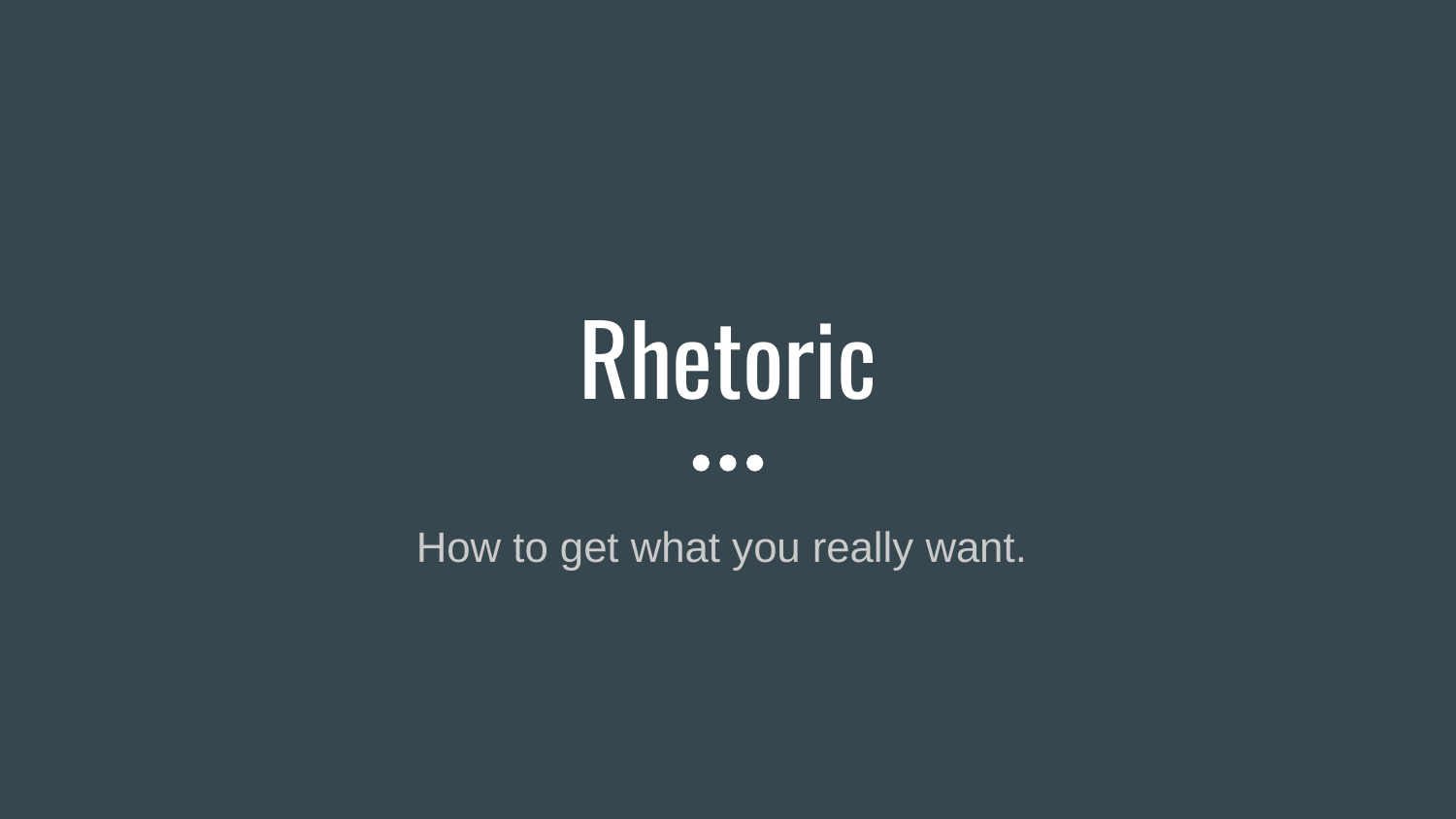

# Rhetoric
How to get what you really want.